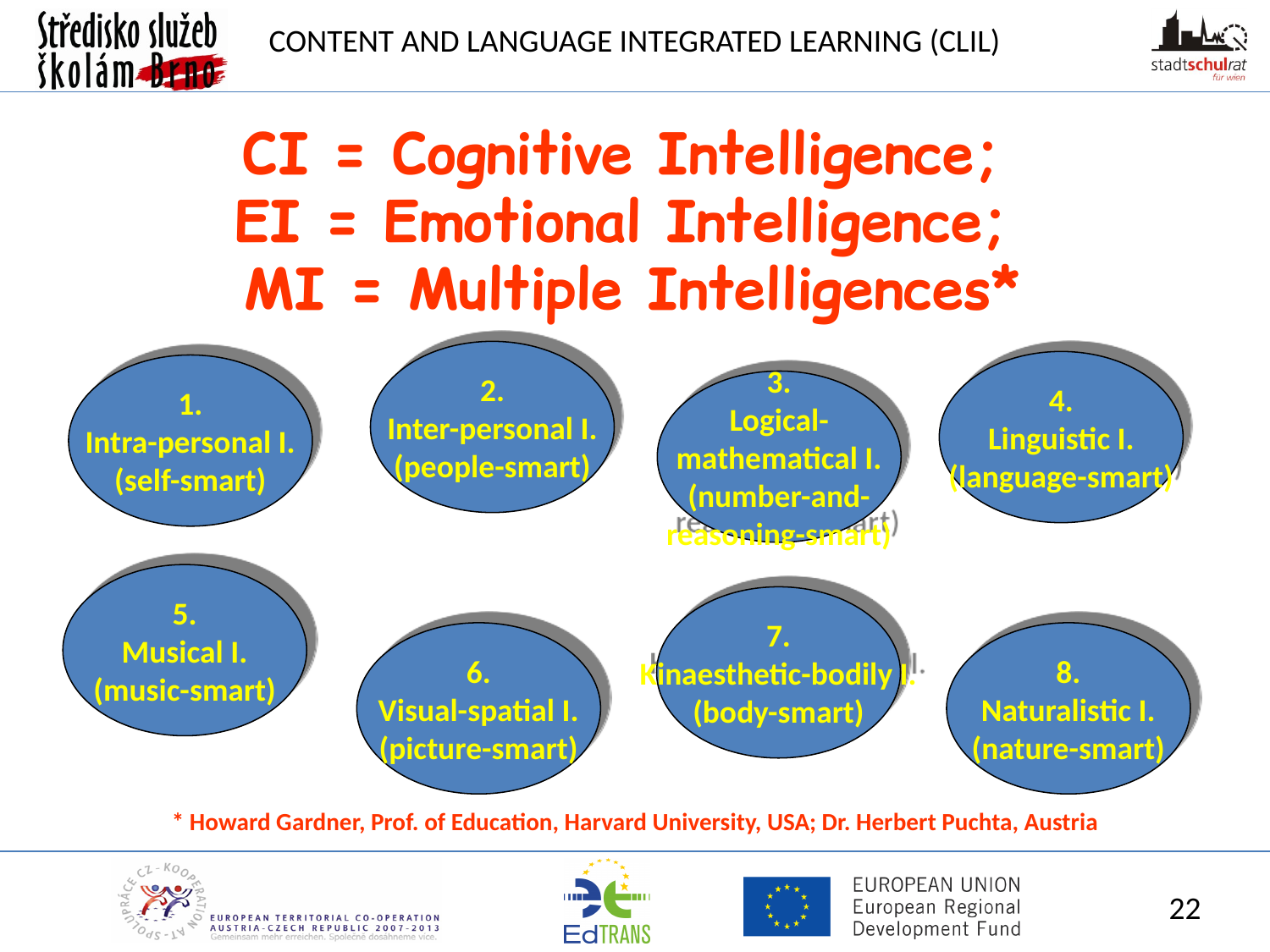

CI = Cognitive Intelligence;
EI = Emotional Intelligence;
MI = Multiple Intelligences*
2.
Inter-personal I.
(people-smart)
4.
Linguistic I.
(language-smart)
1.
Intra-personal I.
(self-smart)
3.
Logical-
mathematical I.
(number-and-
reasoning-smart)
5.
Musical I.
(music-smart)
7.
Kinaesthetic-bodily I.
(body-smart)
6.
Visual-spatial I.
(picture-smart)
8.
Naturalistic I.
(nature-smart)
* Howard Gardner, Prof. of Education, Harvard University, USA; Dr. Herbert Puchta, Austria